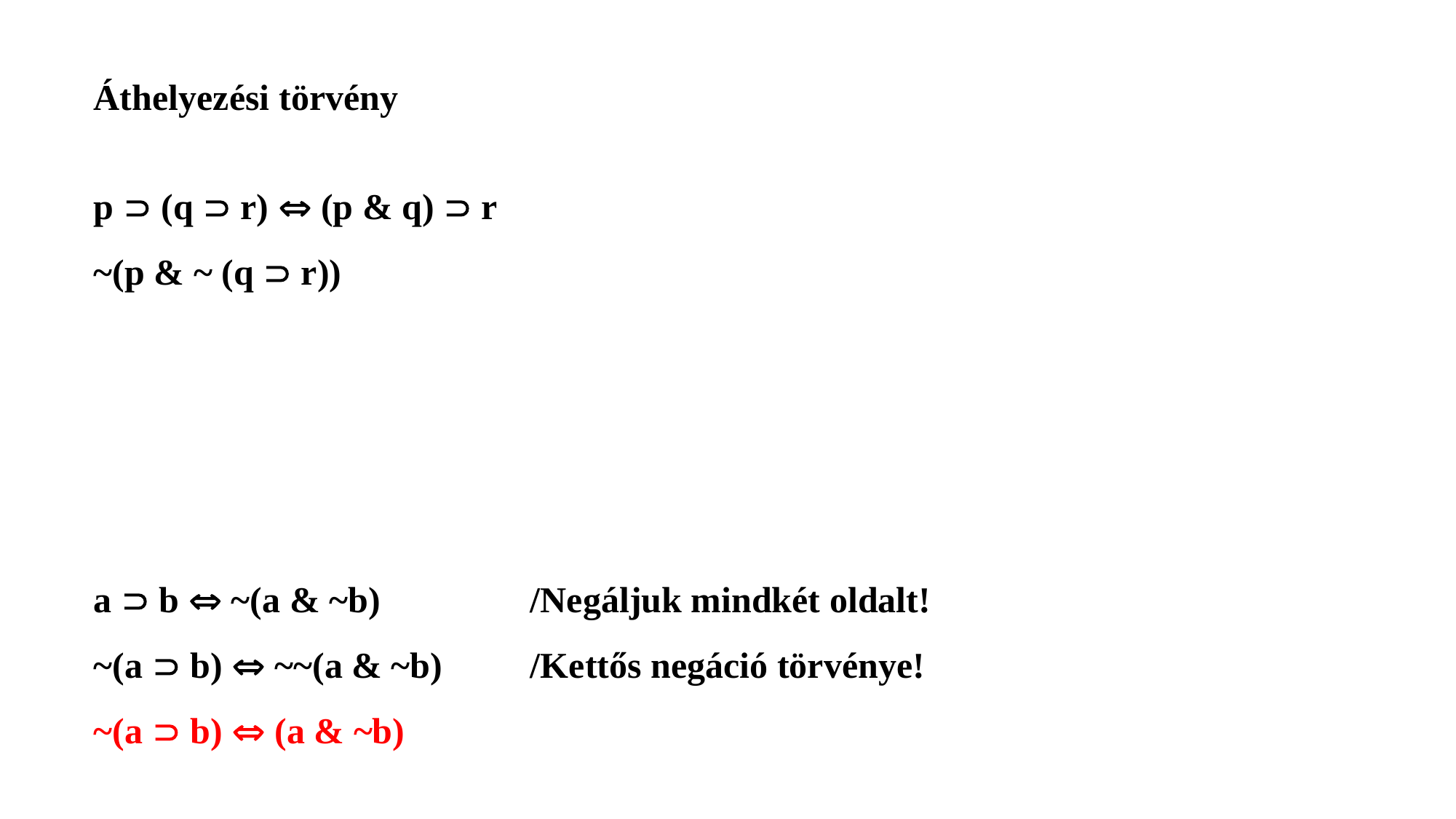

Áthelyezési törvény

p ⊃ (q ⊃ r) ⇔ (p & q) ⊃ r
~(p & ~ (q ⊃ r))

a ⊃ b ⇔ ~(a & ~b)  		/Negáljuk mindkét oldalt!
~(a ⊃ b) ⇔ ~~(a & ~b) 	/Kettős negáció törvénye!
~(a ⊃ b) ⇔ (a & ~b)